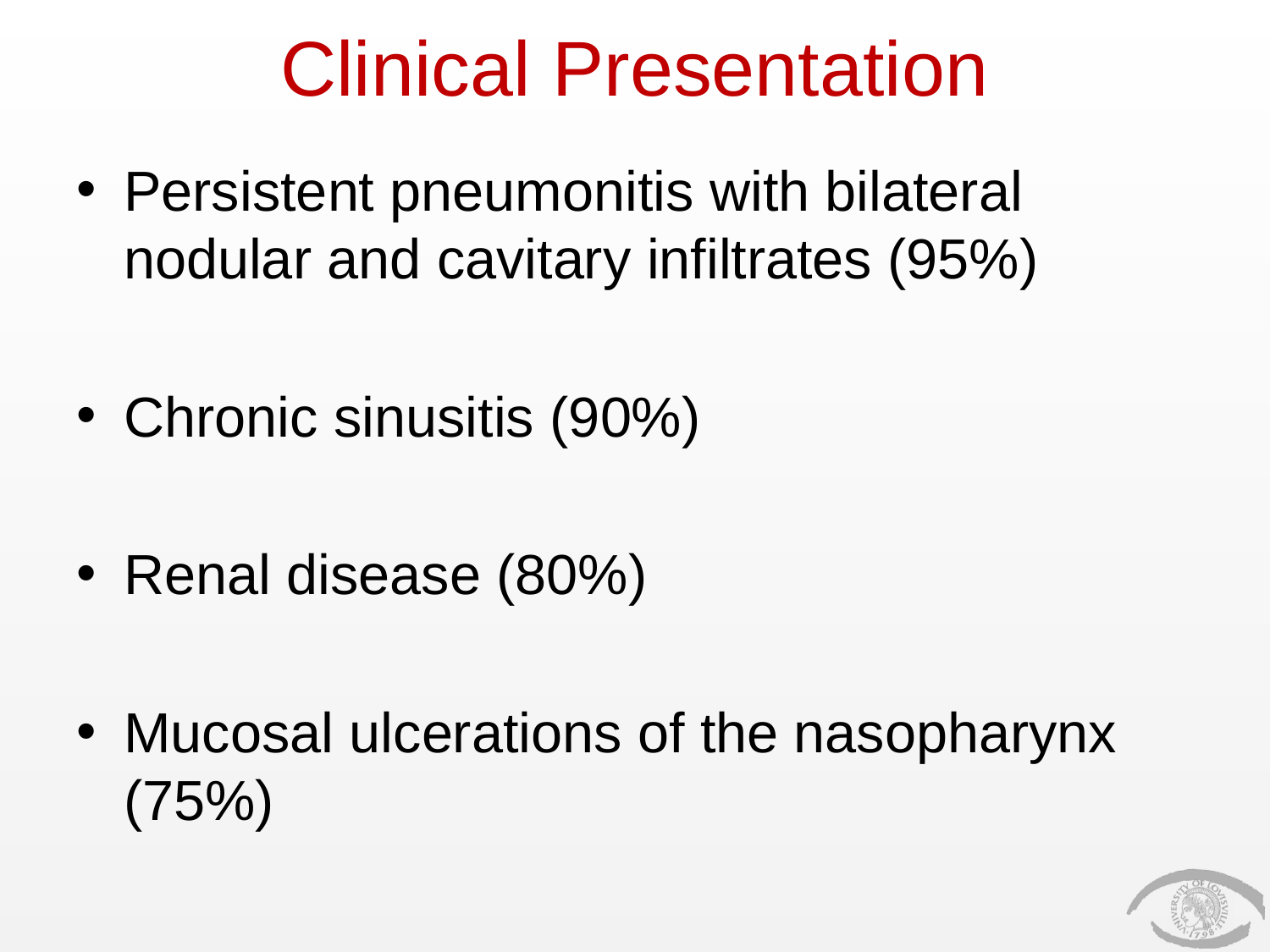

# Clinical Presentation
Persistent pneumonitis with bilateral nodular and cavitary infiltrates (95%)

Chronic sinusitis (90%)

Renal disease (80%)

Mucosal ulcerations of the nasopharynx (75%)